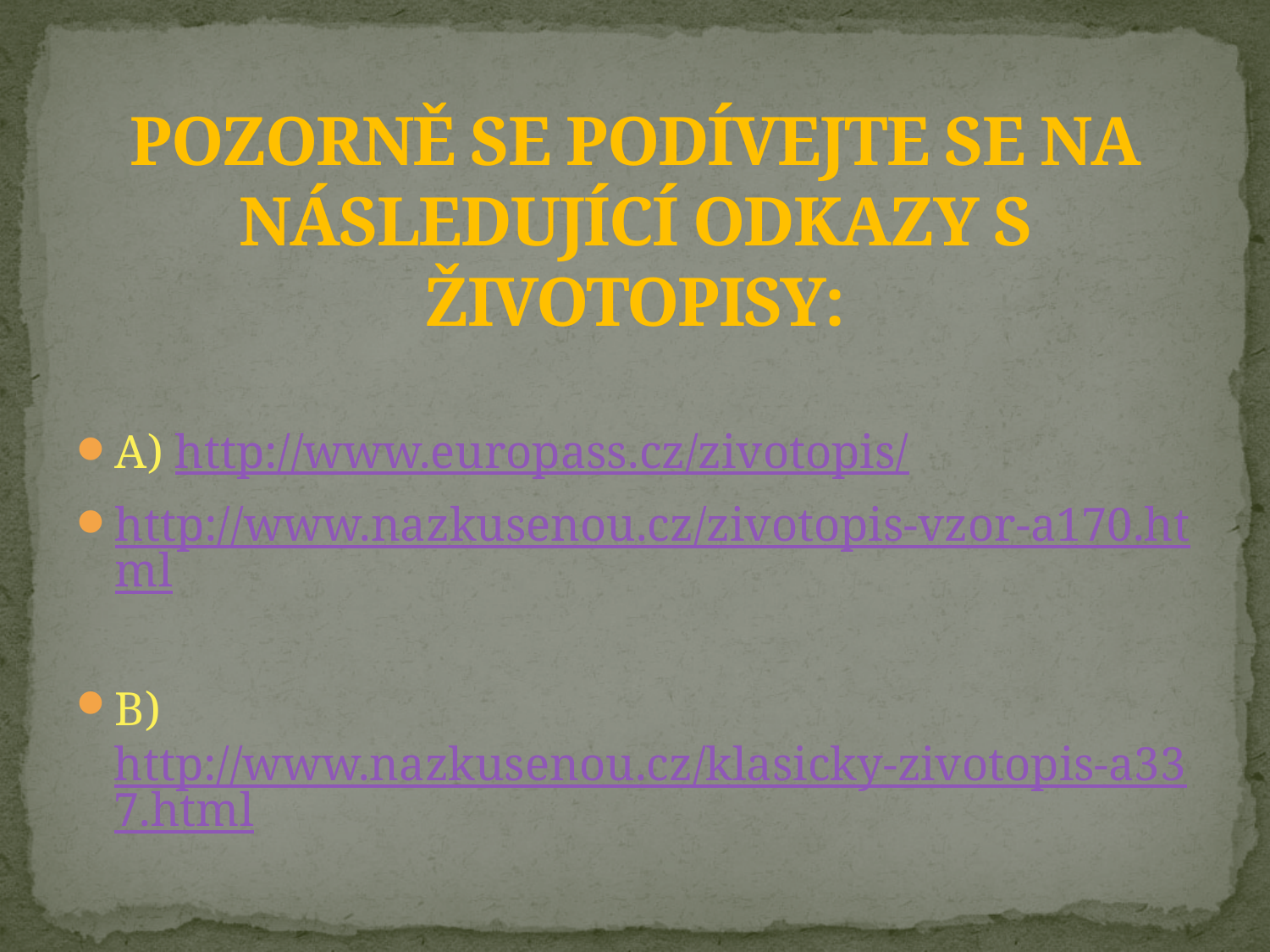

POZORNĚ SE PODÍVEJTE SE NA NÁSLEDUJÍCÍ ODKAZY S ŽIVOTOPISY:
A) http://www.europass.cz/zivotopis/
http://www.nazkusenou.cz/zivotopis-vzor-a170.html

B) http://www.nazkusenou.cz/klasicky-zivotopis-a337.html